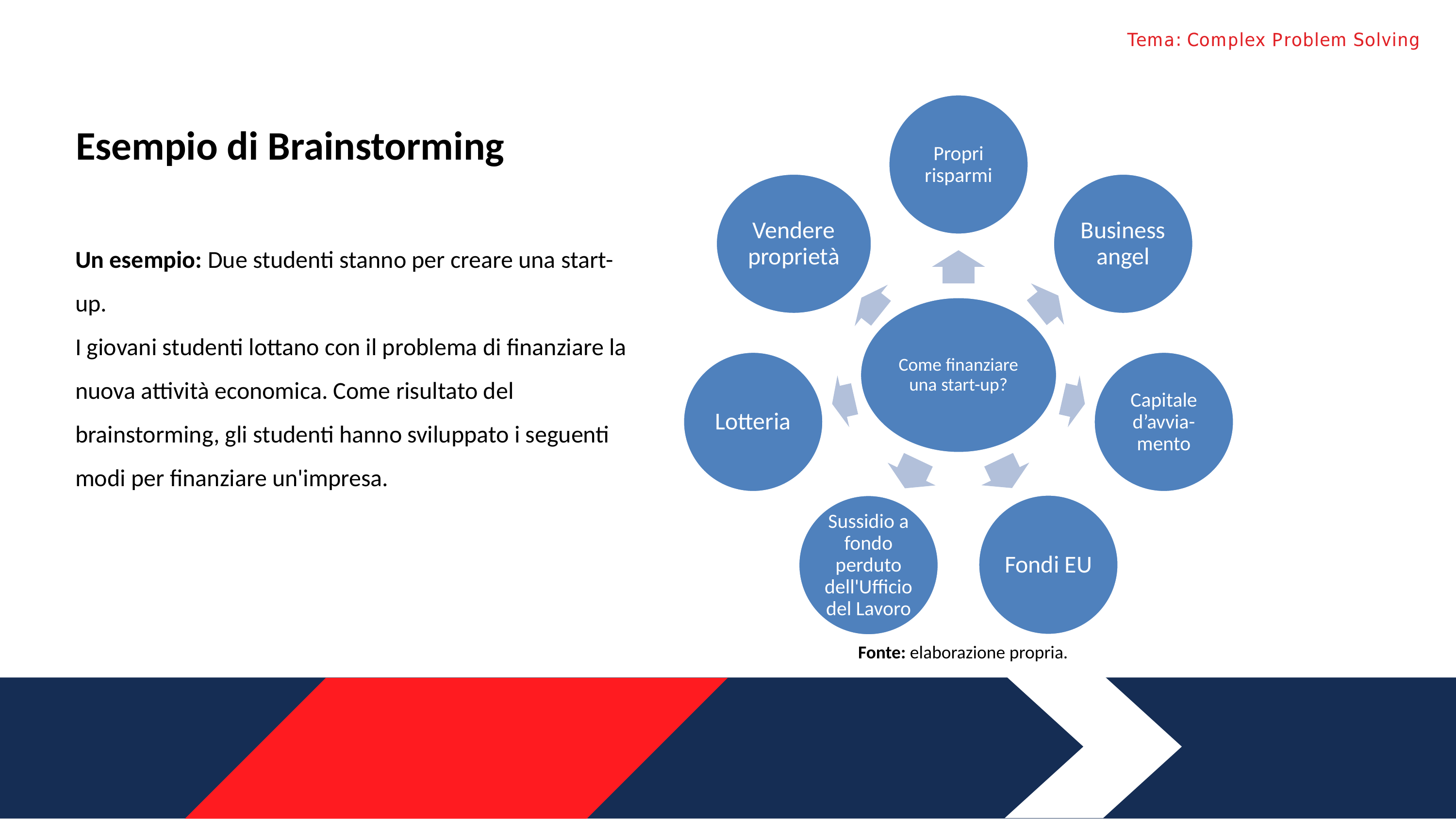

Tema: Complex Problem Solving
Come finanziare una start-up?

Propri risparmi

Business angel

Capitale d’avvia-mento

Fondi EU

Sussidio a fondo perduto dell'Ufficio del Lavoro

Lotteria

Vendere proprietà
Esempio di Brainstorming

Un esempio: Due studenti stanno per creare una start-up.
I giovani studenti lottano con il problema di finanziare la nuova attività economica. Come risultato del brainstorming, gli studenti hanno sviluppato i seguenti modi per finanziare un'impresa.
Fonte: elaborazione propria.